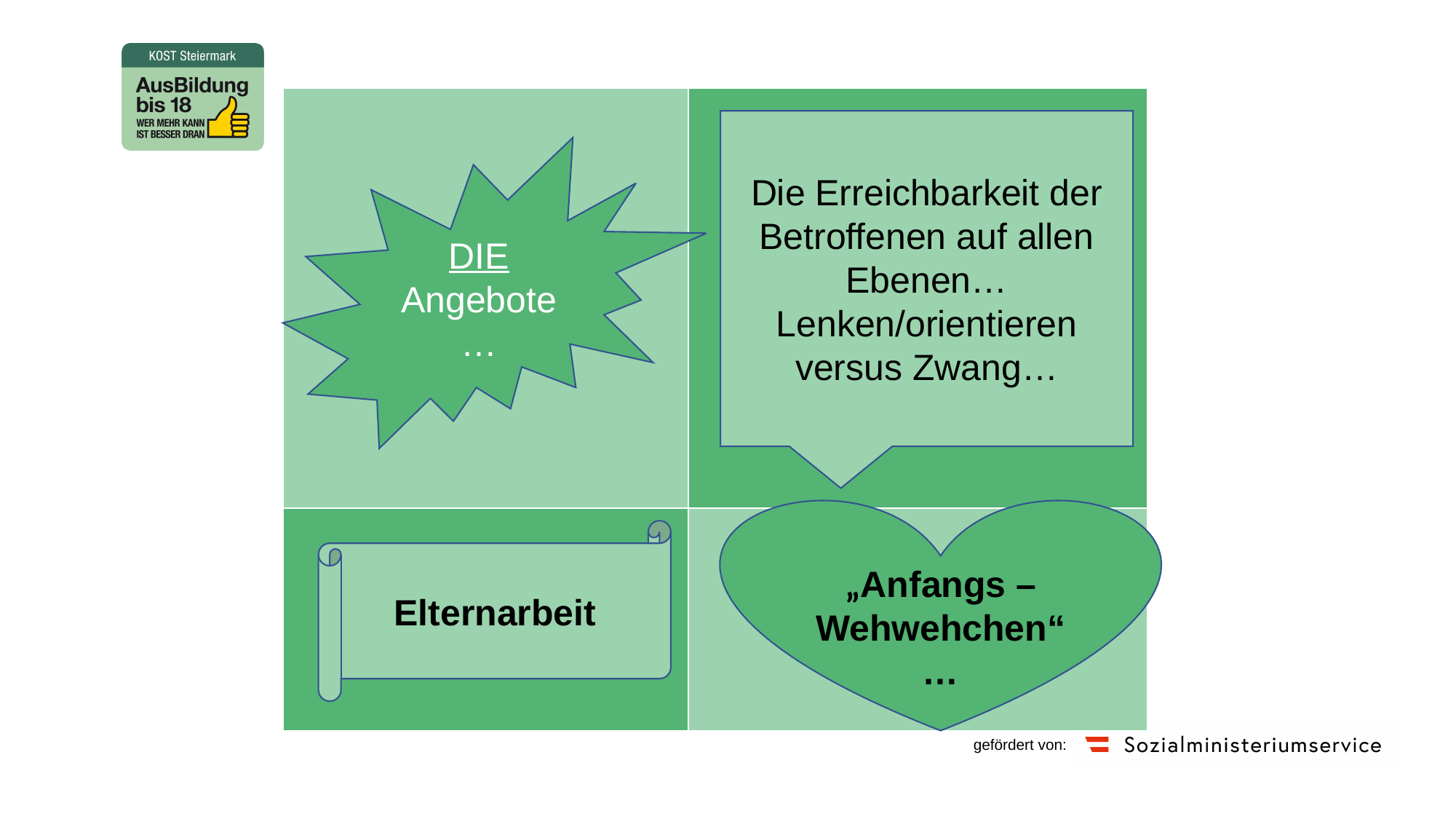

#
|  |  |
| --- | --- |
|  |  |
Die Erreichbarkeit der Betroffenen auf allen Ebenen…
Lenken/orientieren versus Zwang…
DIE Angebote…

„Anfangs – Wehwehchen“…

Elternarbeit